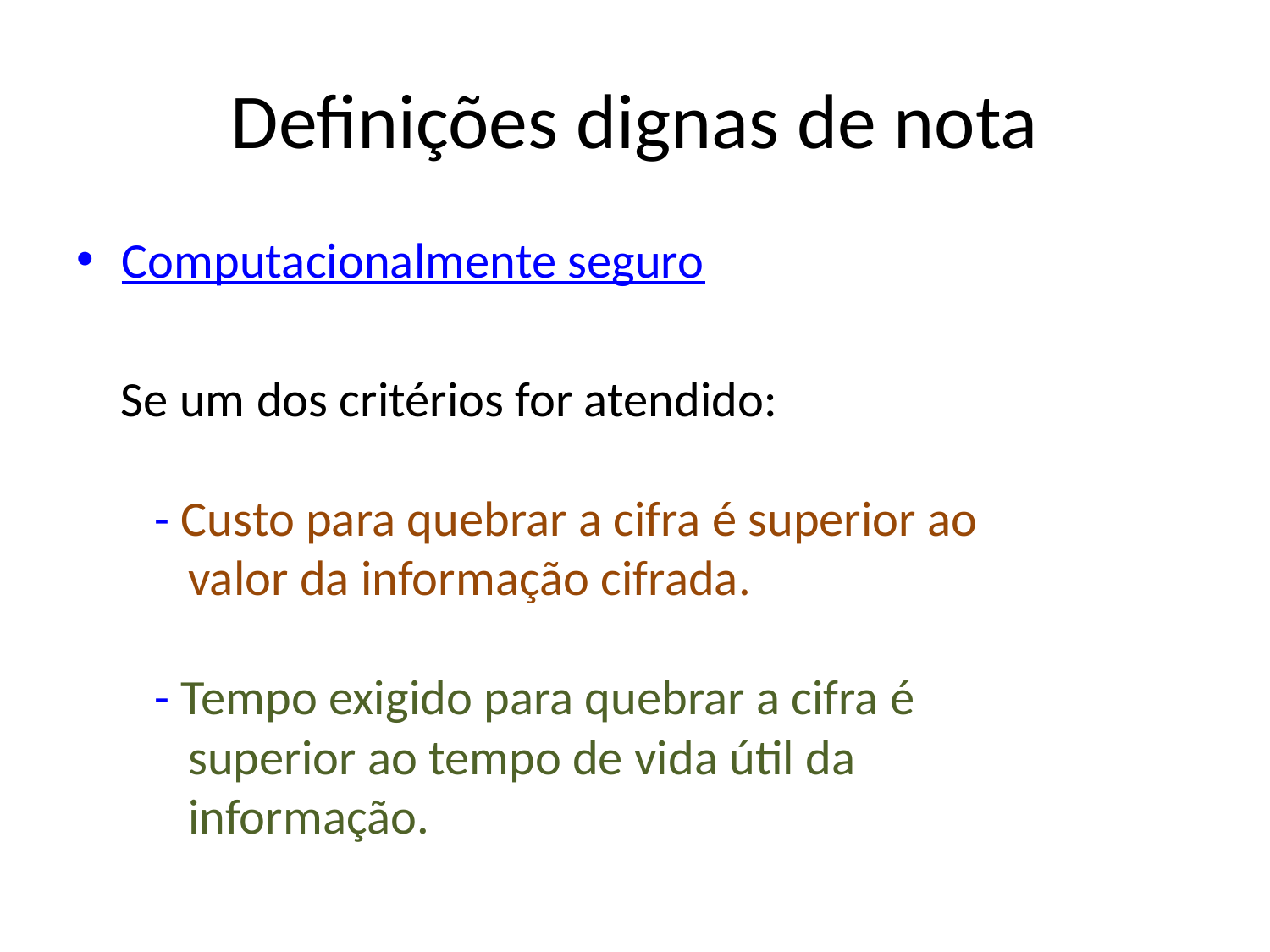

# Definições dignas de nota
Computacionalmente seguro

    Se um dos critérios for atendido:
       - Custo para quebrar a cifra é superior ao
          valor da informação cifrada.
       - Tempo exigido para quebrar a cifra é
          superior ao tempo de vida útil da
          informação.